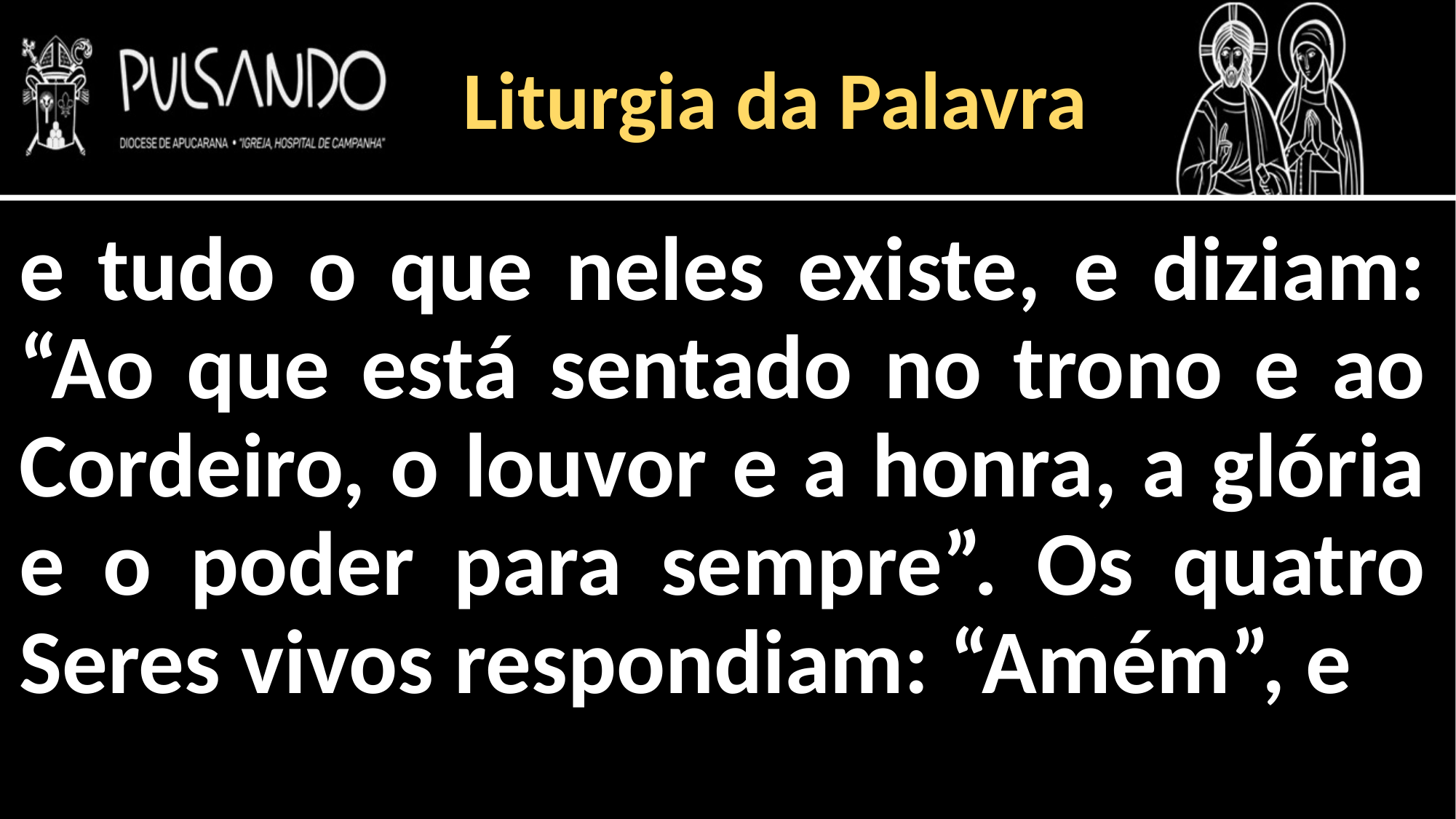

Liturgia da Palavra
e tudo o que neles existe, e diziam: “Ao que está sentado no trono e ao Cordeiro, o louvor e a honra, a glória e o poder para sempre”. Os quatro Seres vivos respondiam: “Amém”, e